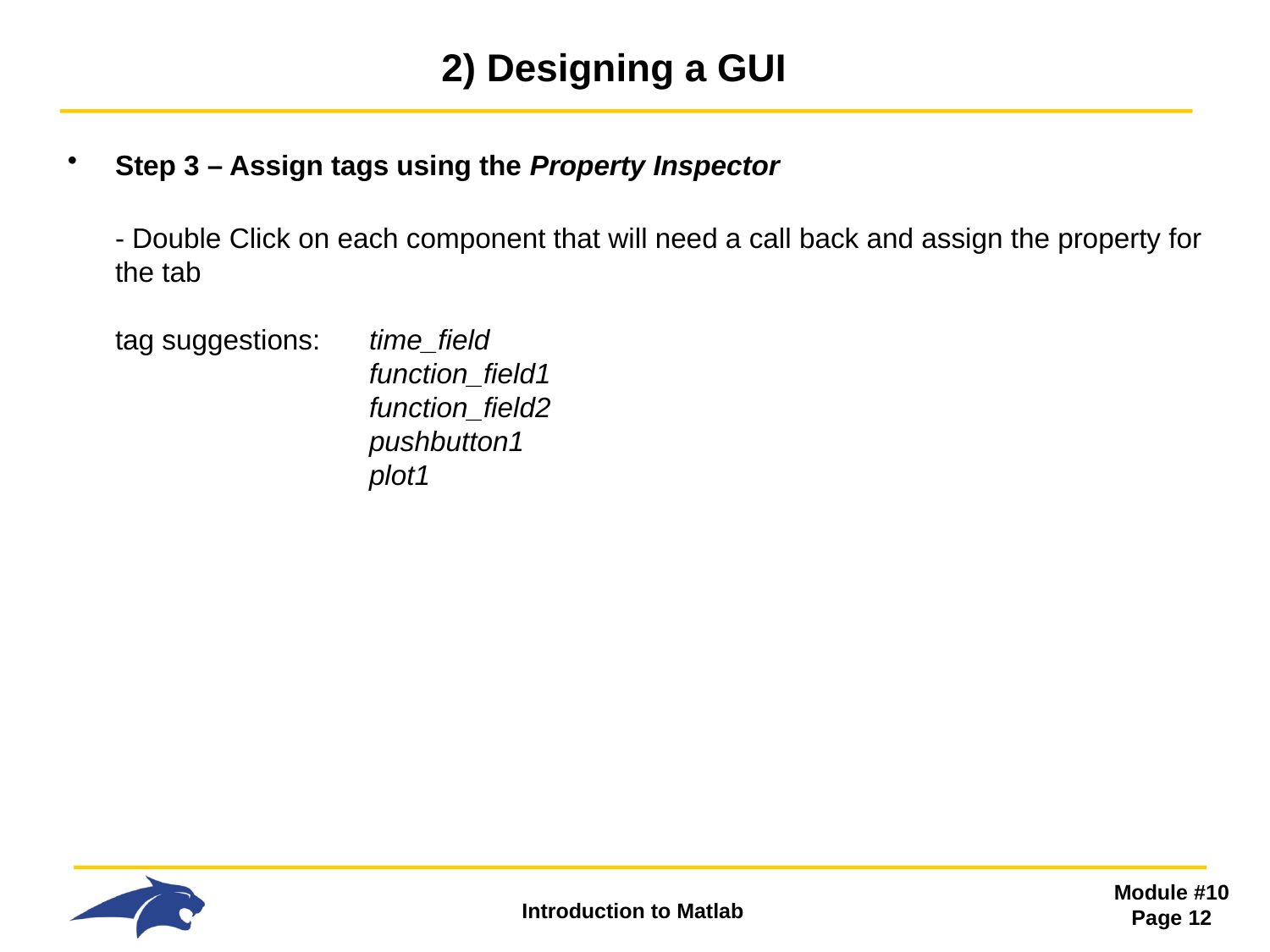

# 2) Designing a GUI
Step 3 – Assign tags using the Property Inspector
- Double Click on each component that will need a call back and assign the property for the tab
tag suggestions: 	time_field
 		function_field1
 		function_field2
 		pushbutton1
 		plot1